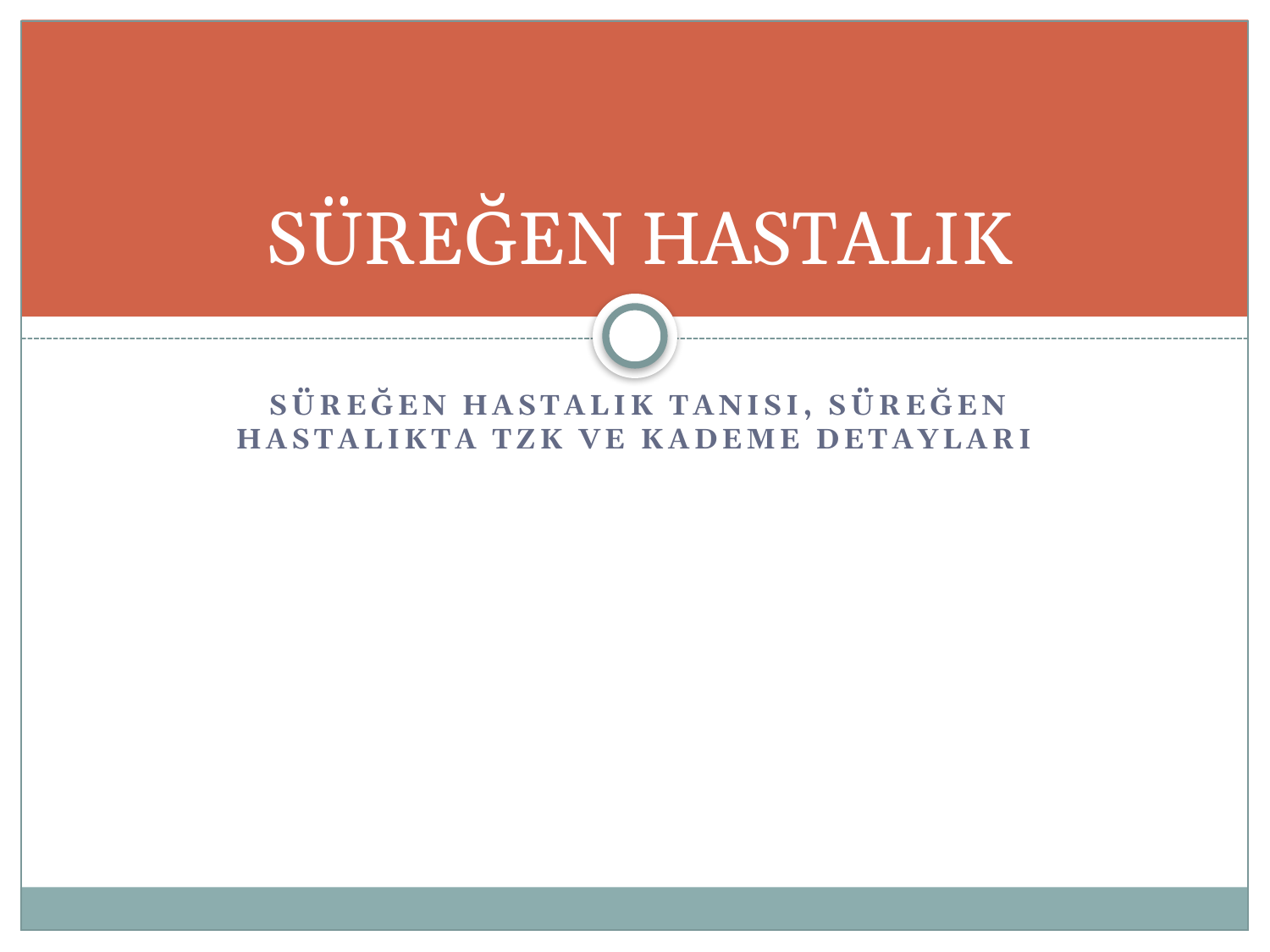

# SÜREĞEN HASTALIK
Süreğen Hastalık Tanısı, Süreğen Hastalıkta TZK ve Kademe Detayları